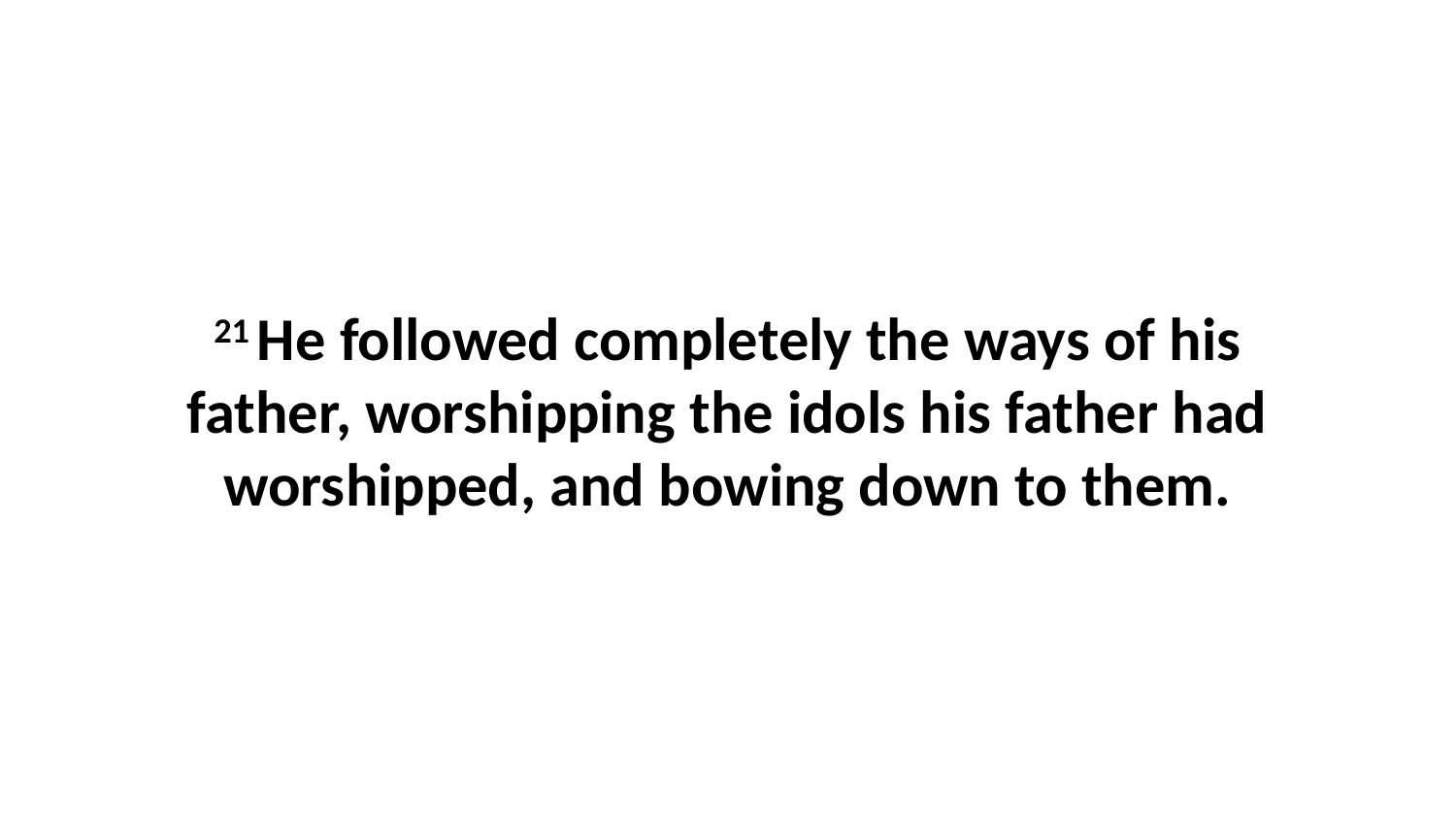

21 He followed completely the ways of his father, worshipping the idols his father had worshipped, and bowing down to them.